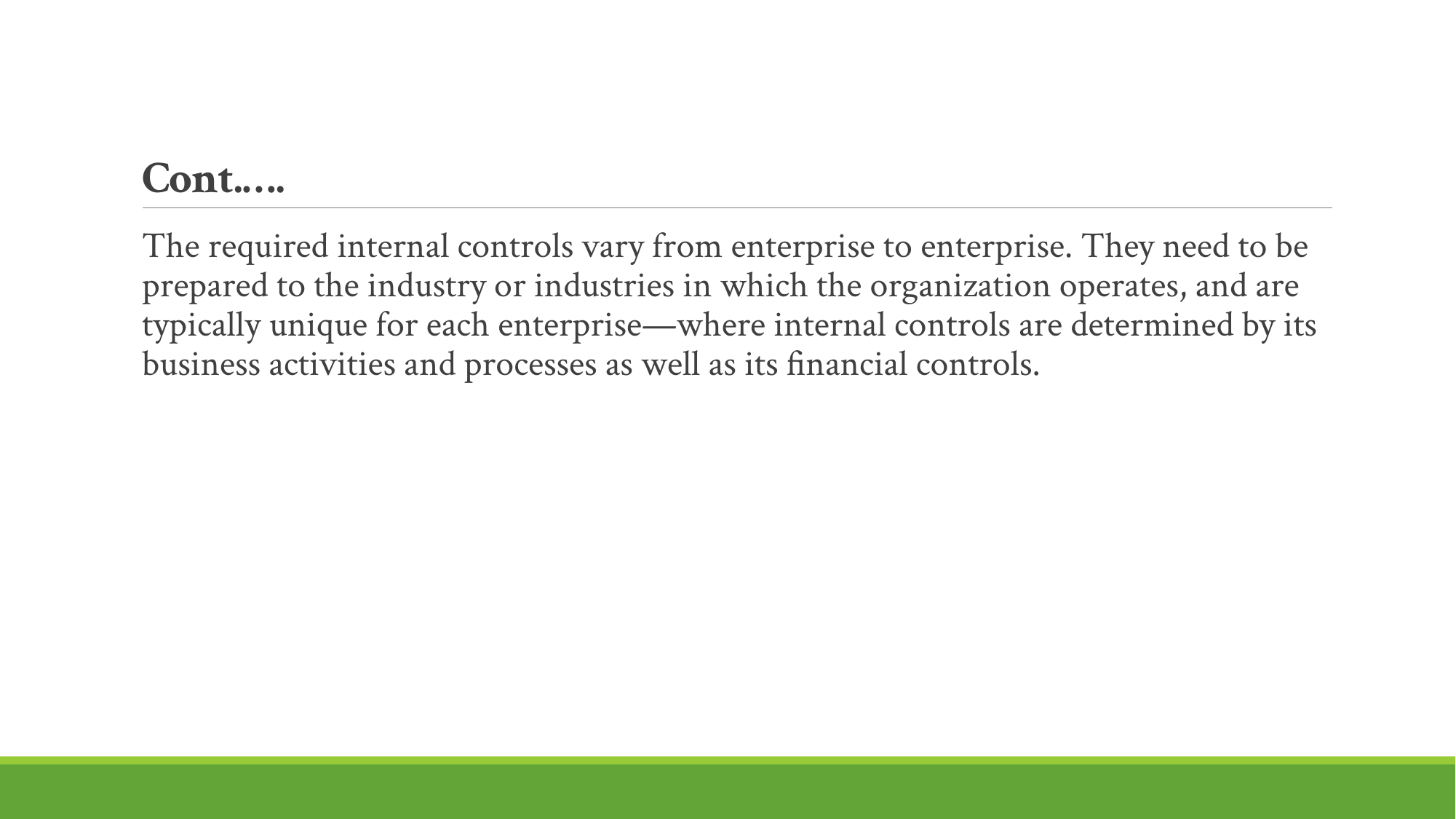

# Cont.….
The required internal controls vary from enterprise to enterprise. They need to be prepared to the industry or industries in which the organization operates, and are typically unique for each enterprise—where internal controls are determined by its business activities and processes as well as its financial controls.